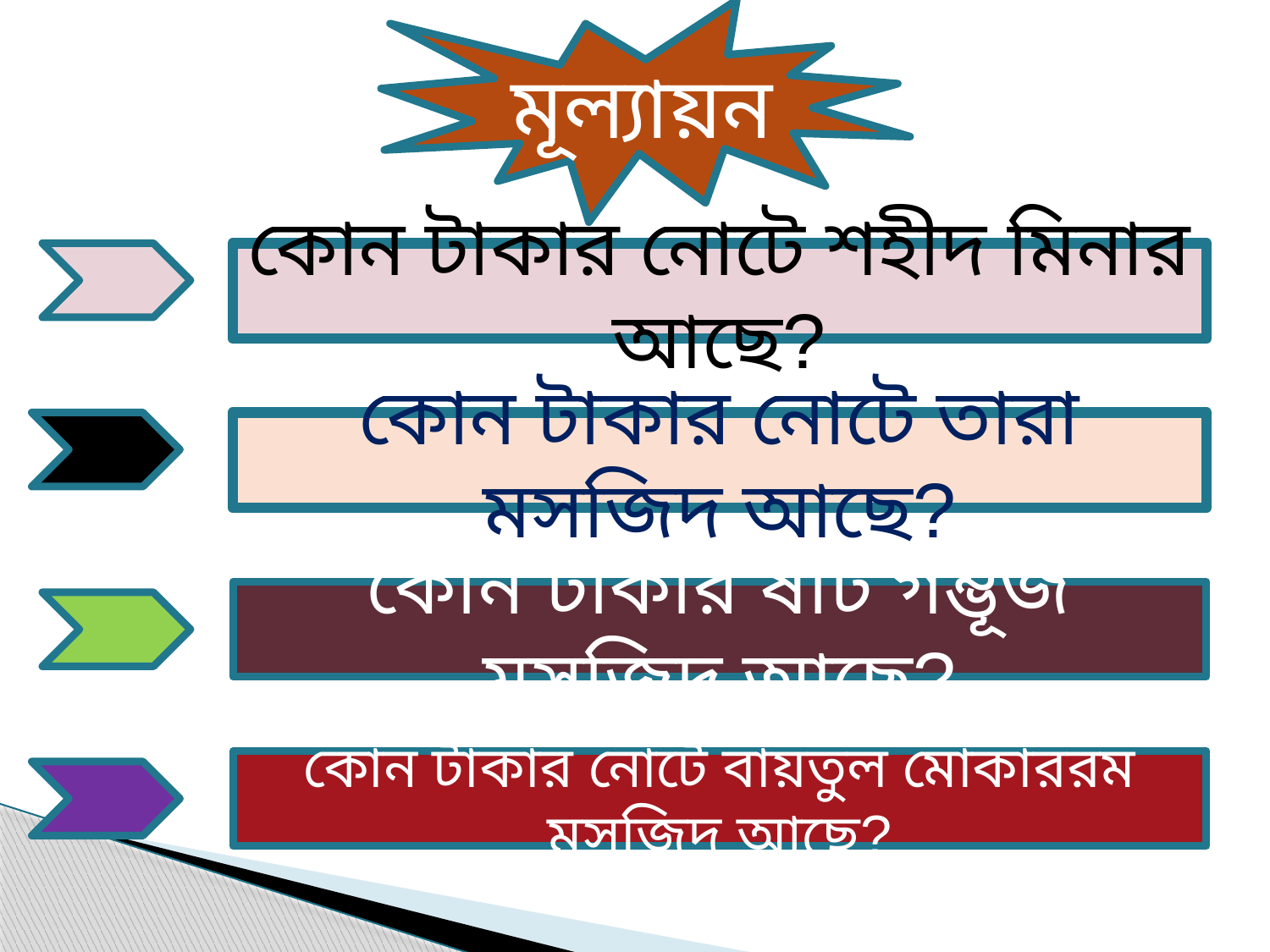

মূল্যায়ন

কোন টাকার নোটে শহীদ মিনার আছে?

কোন টাকার নোটে তারা মসজিদ আছে?

কোন টাকার ষাট গম্ভূজ মসজিদ আছে?

কোন টাকার নোটে বায়তুল মোকাররম মসজিদ আছে?